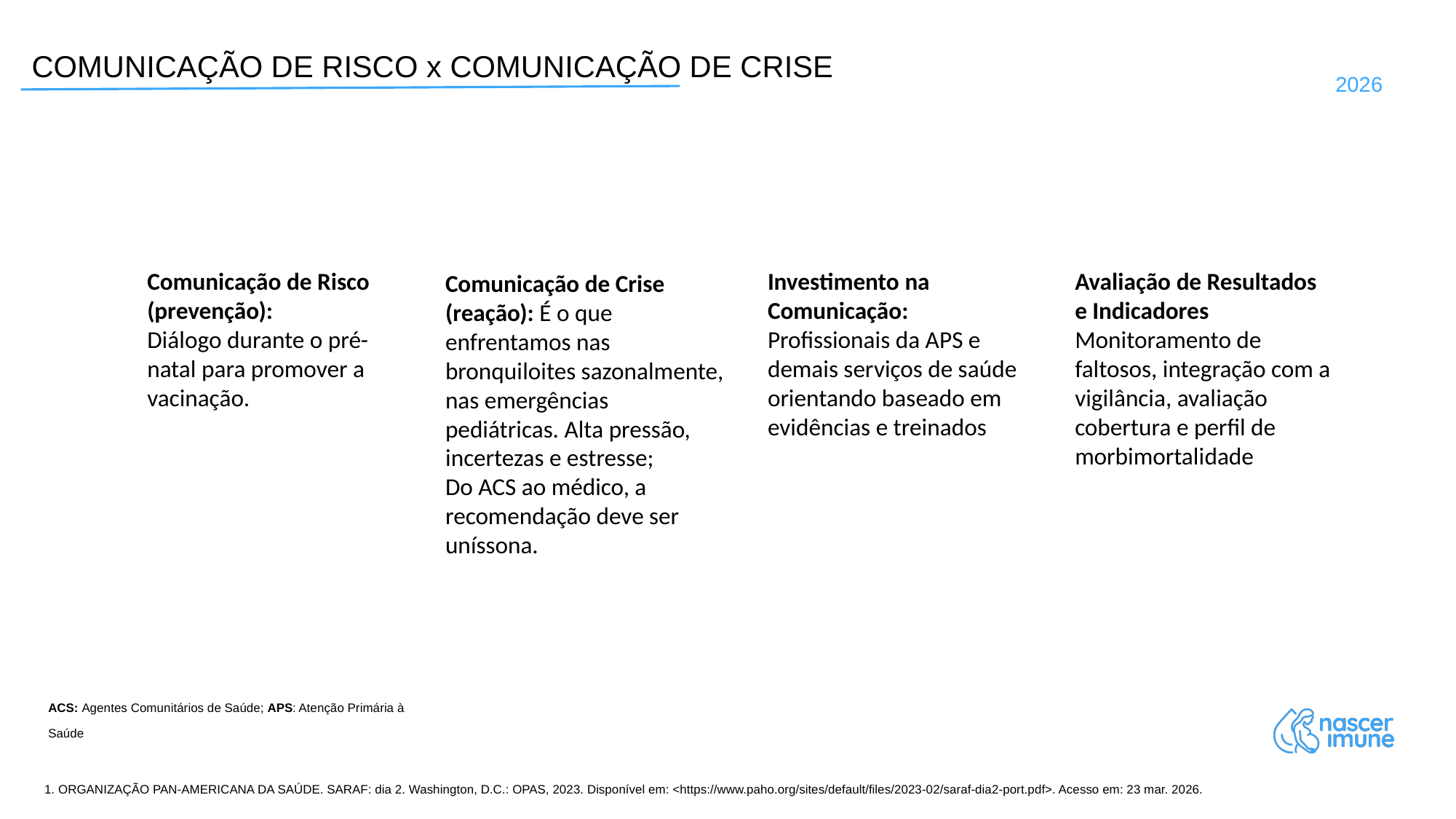

COMUNICAÇÃO DE RISCO x COMUNICAÇÃO DE CRISE
Comunicação de Risco (prevenção):
Diálogo durante o pré-natal para promover a vacinação.
Investimento na Comunicação: Profissionais da APS e demais serviços de saúde orientando baseado em evidências e treinados
Avaliação de Resultados e Indicadores
Monitoramento de faltosos, integração com a vigilância, avaliação cobertura e perfil de morbimortalidade
Comunicação de Crise (reação): É o que enfrentamos nas bronquiloites sazonalmente, nas emergências pediátricas. Alta pressão, incertezas e estresse;
Do ACS ao médico, a recomendação deve ser uníssona.
ACS: Agentes Comunitários de Saúde; APS: Atenção Primária à Saúde
1. ORGANIZAÇÃO PAN-AMERICANA DA SAÚDE. SARAF: dia 2. Washington, D.C.: OPAS, 2023. Disponível em: <https://www.paho.org/sites/default/files/2023-02/saraf-dia2-port.pdf>. Acesso em: 23 mar. 2026.